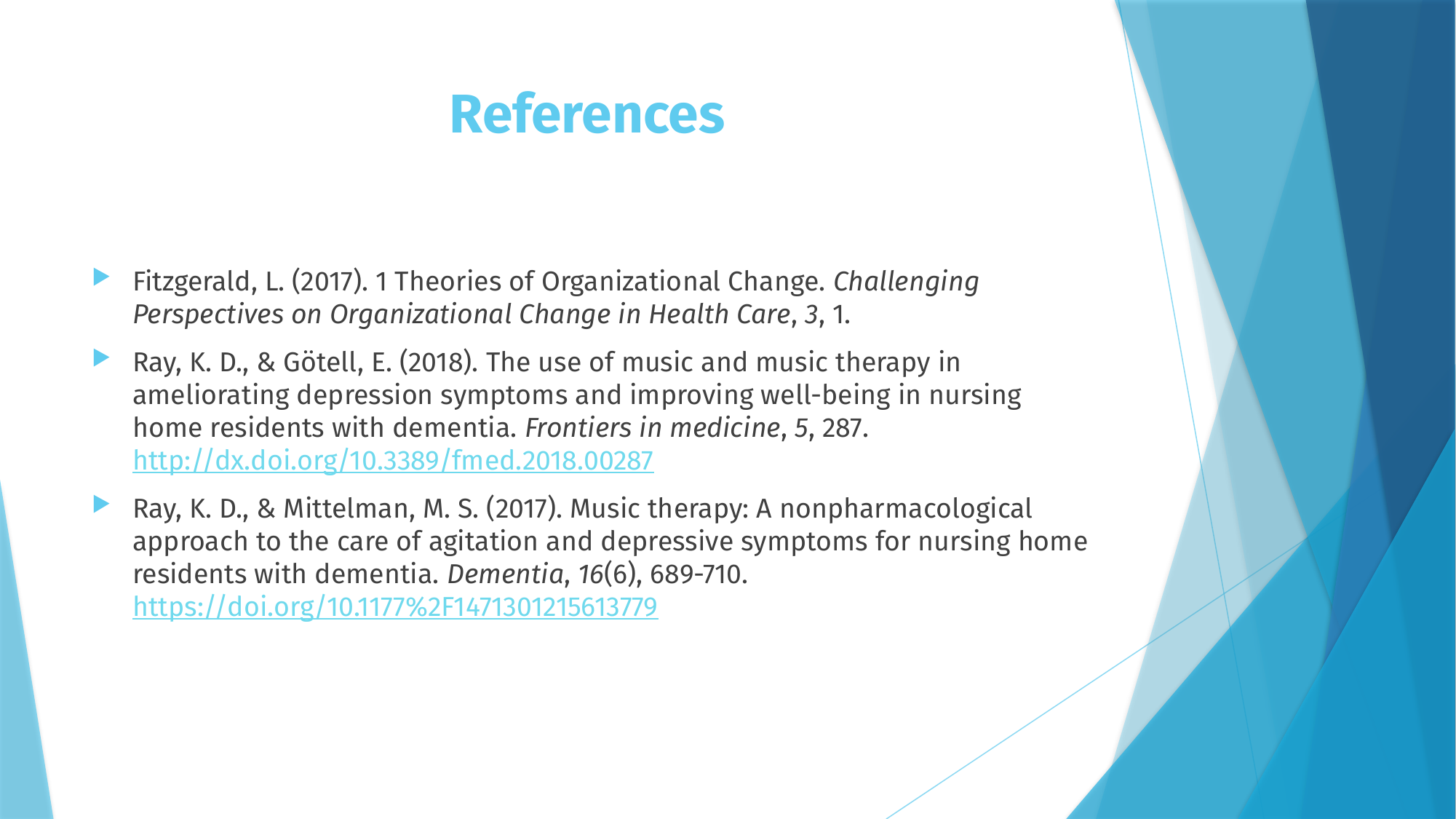

# References
Fitzgerald, L. (2017). 1 Theories of Organizational Change. Challenging Perspectives on Organizational Change in Health Care, 3, 1.
Ray, K. D., & Götell, E. (2018). The use of music and music therapy in ameliorating depression symptoms and improving well-being in nursing home residents with dementia. Frontiers in medicine, 5, 287. http://dx.doi.org/10.3389/fmed.2018.00287
Ray, K. D., & Mittelman, M. S. (2017). Music therapy: A nonpharmacological approach to the care of agitation and depressive symptoms for nursing home residents with dementia. Dementia, 16(6), 689-710. https://doi.org/10.1177%2F1471301215613779